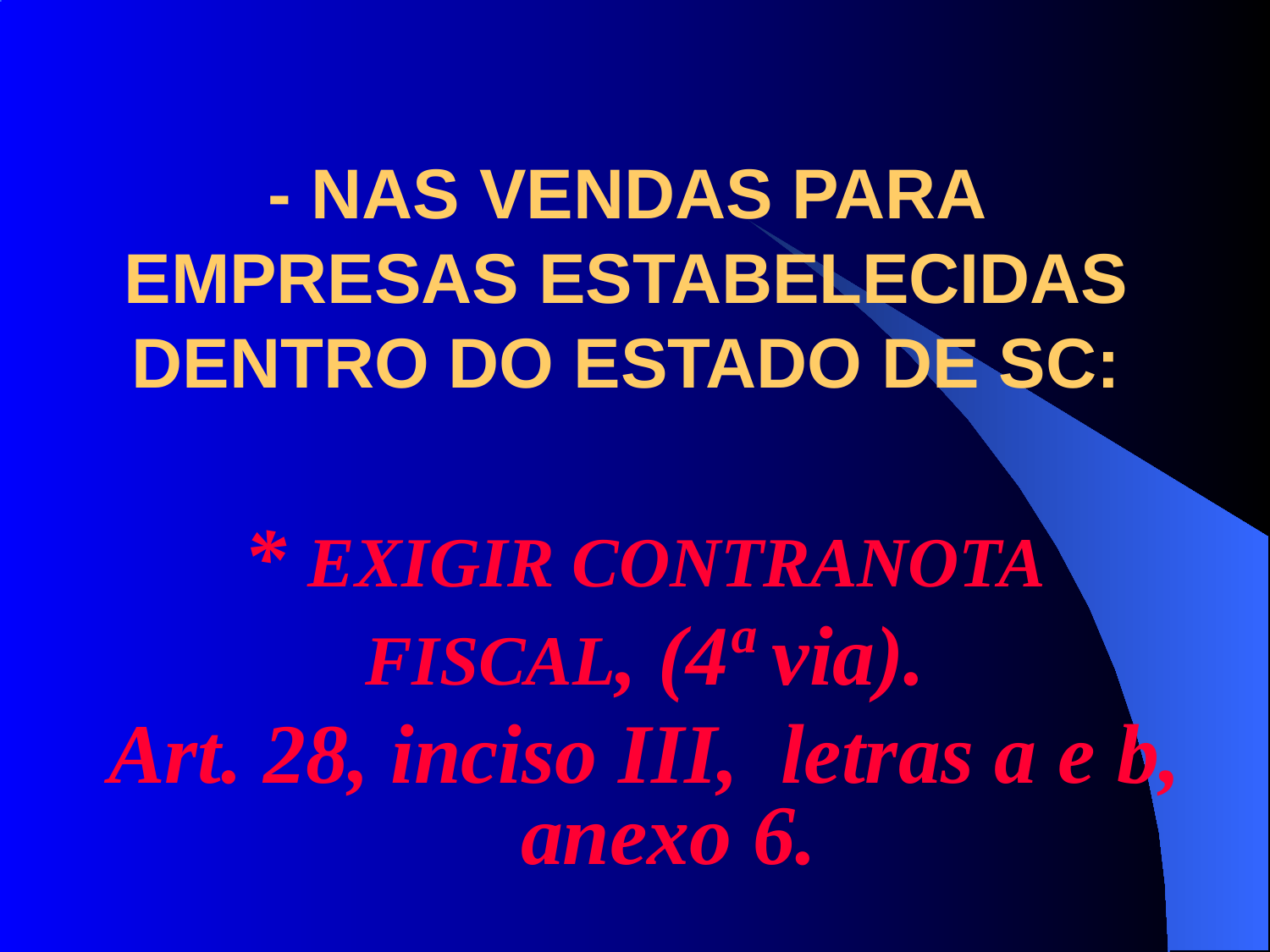

# - NAS VENDAS PARA EMPRESAS ESTABELECIDAS DENTRO DO ESTADO DE SC:
* EXIGIR CONTRANOTA
FISCAL, (4ª via).
Art. 28, inciso III,  letras a e b, anexo 6.